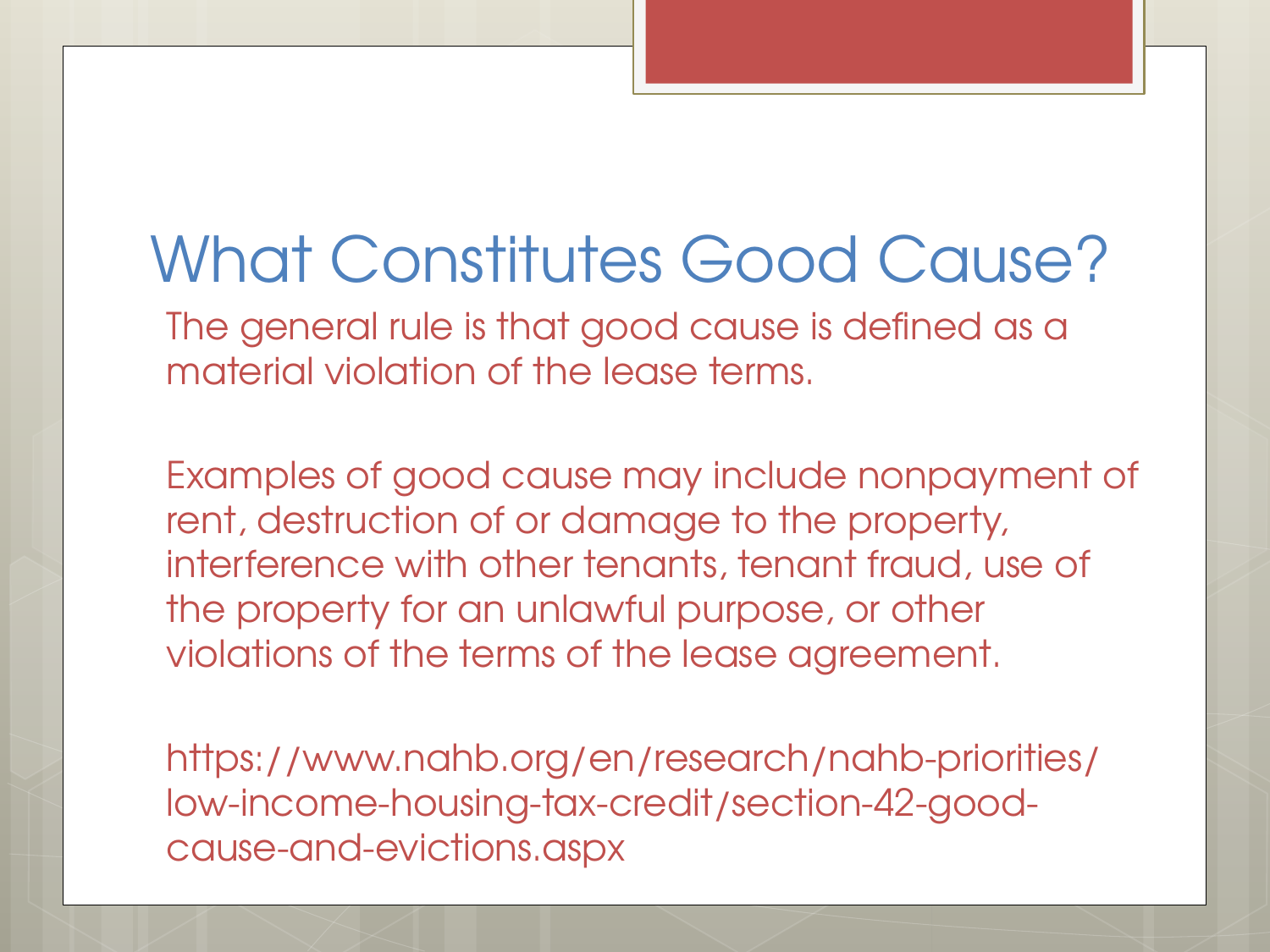

# What Constitutes Good Cause?
The general rule is that good cause is defined as a material violation of the lease terms.

Examples of good cause may include nonpayment of rent, destruction of or damage to the property, interference with other tenants, tenant fraud, use of the property for an unlawful purpose, or other violations of the terms of the lease agreement.

https://www.nahb.org/en/research/nahb-priorities/low-income-housing-tax-credit/section-42-good-cause-and-evictions.aspx